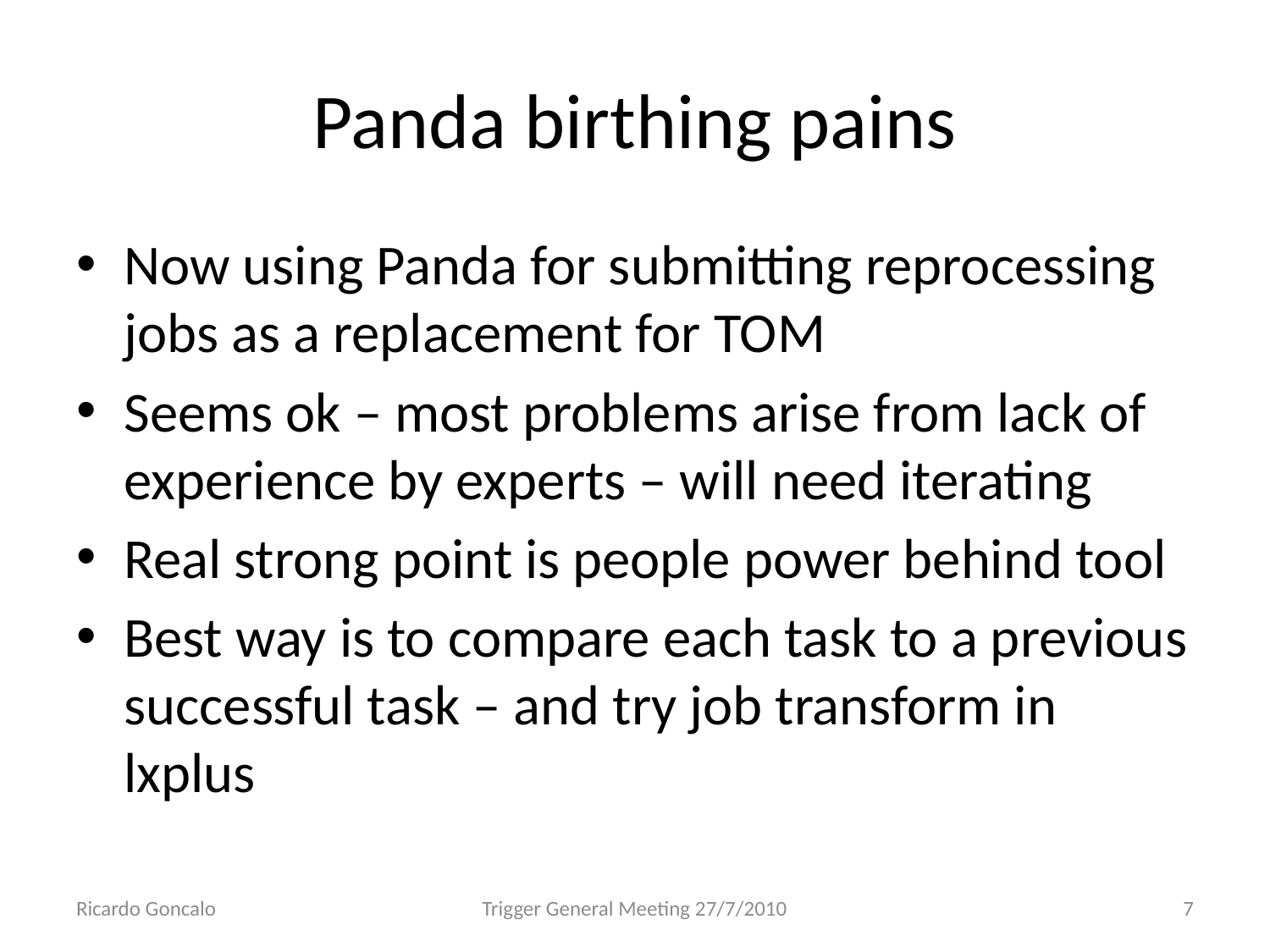

# Panda birthing pains
Now using Panda for submitting reprocessing jobs as a replacement for TOM
Seems ok – most problems arise from lack of experience by experts – will need iterating
Real strong point is people power behind tool
Best way is to compare each task to a previous successful task – and try job transform in lxplus
Ricardo Goncalo
Trigger General Meeting 27/7/2010
7